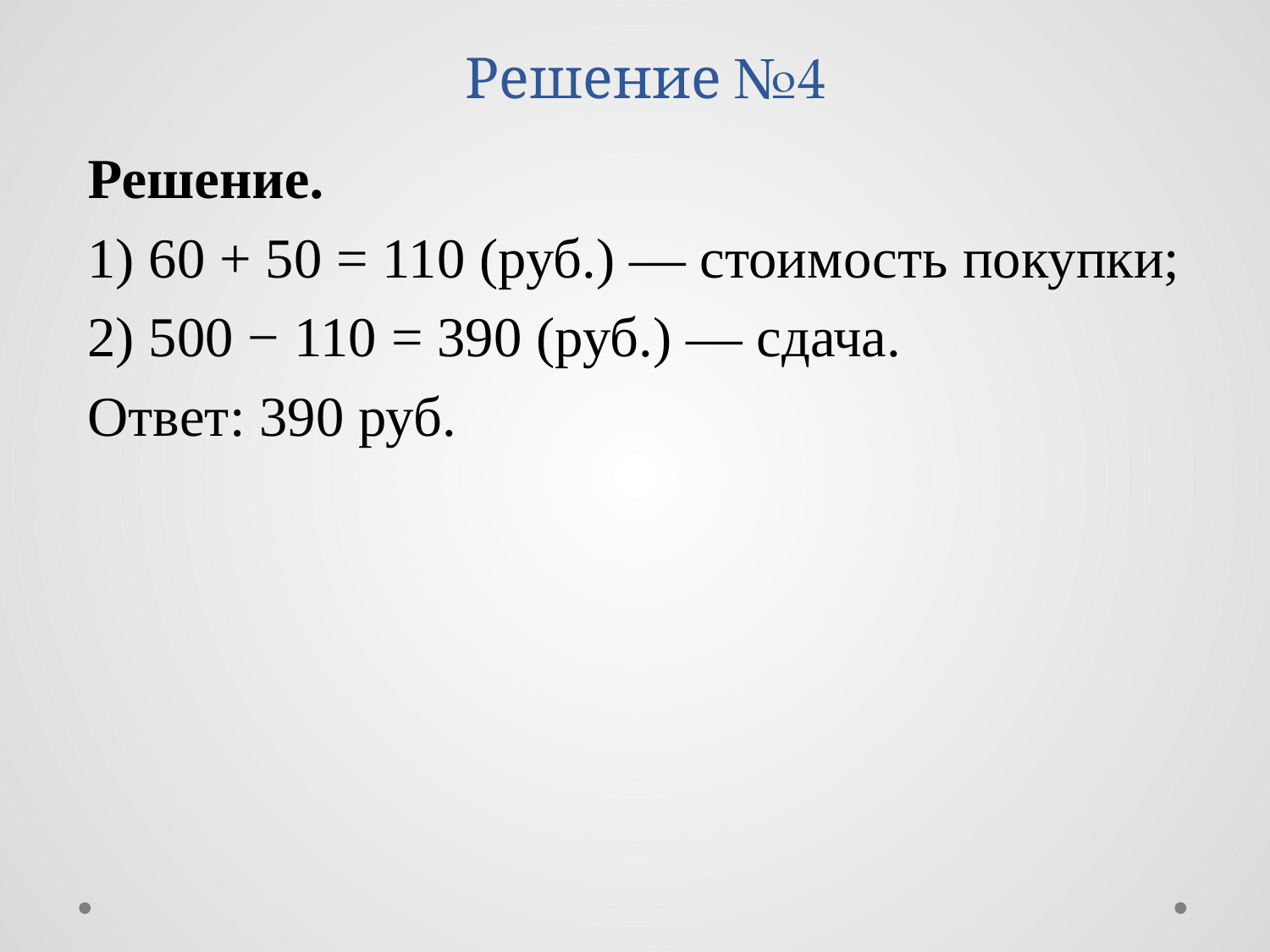

# Решение №4
Решение.
1) 60 + 50 = 110 (руб.) — стоимость покупки;
2) 500 − 110 = 390 (руб.) — сдача.
Ответ: 390 руб.